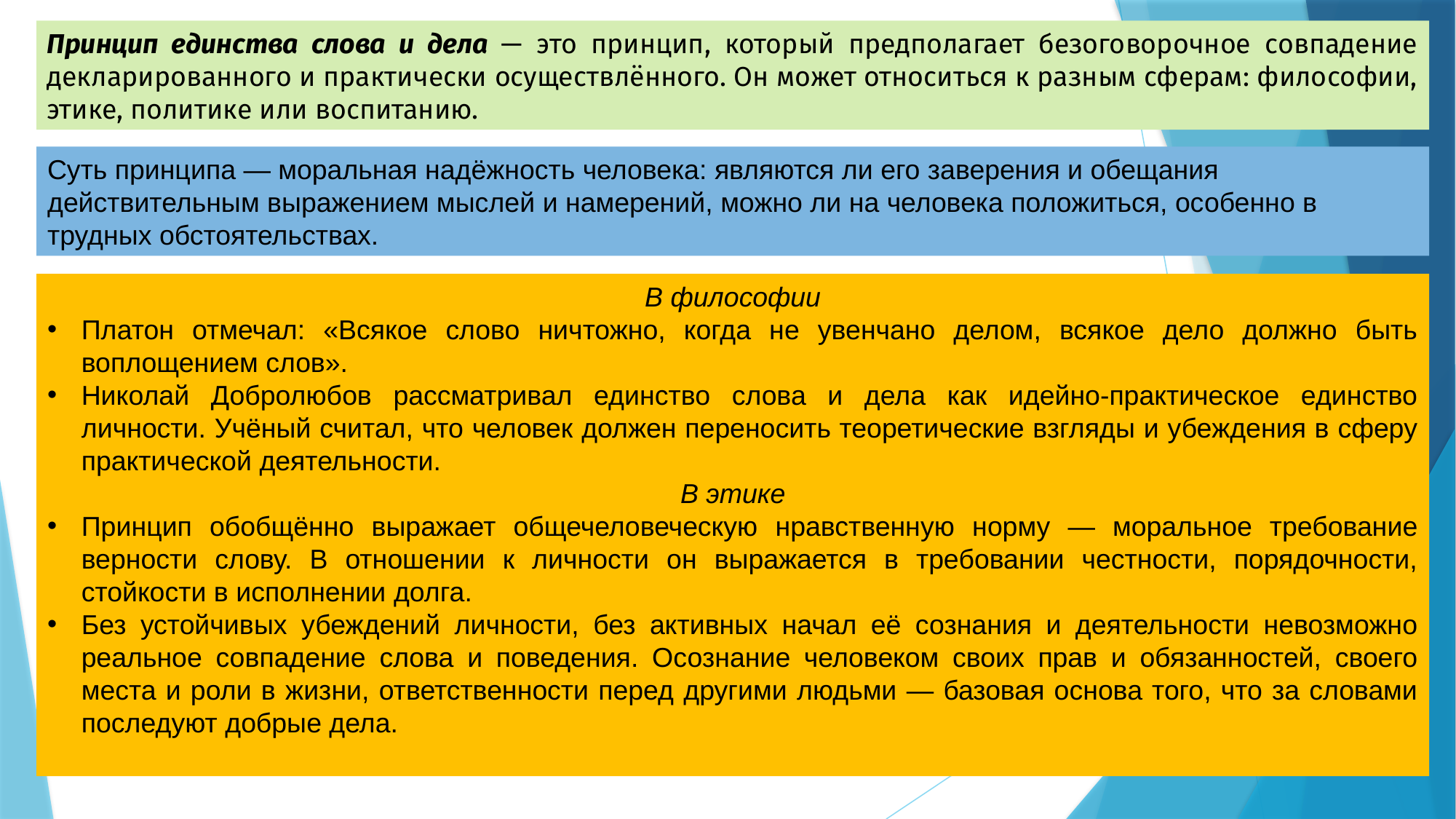

Принцип единства слова и дела — это принцип, который предполагает безоговорочное совпадение декларированного и практически осуществлённого. Он может относиться к разным сферам: философии, этике, политике или воспитанию.
Суть принципа — моральная надёжность человека: являются ли его заверения и обещания действительным выражением мыслей и намерений, можно ли на человека положиться, особенно в трудных обстоятельствах.
В философии
Платон отмечал: «Всякое слово ничтожно, когда не увенчано делом, всякое дело должно быть воплощением слов».
Николай Добролюбов рассматривал единство слова и дела как идейно-практическое единство личности. Учёный считал, что человек должен переносить теоретические взгляды и убеждения в сферу практической деятельности.
В этике
Принцип обобщённо выражает общечеловеческую нравственную норму — моральное требование верности слову. В отношении к личности он выражается в требовании честности, порядочности, стойкости в исполнении долга.
Без устойчивых убеждений личности, без активных начал её сознания и деятельности невозможно реальное совпадение слова и поведения. Осознание человеком своих прав и обязанностей, своего места и роли в жизни, ответственности перед другими людьми — базовая основа того, что за словами последуют добрые дела.